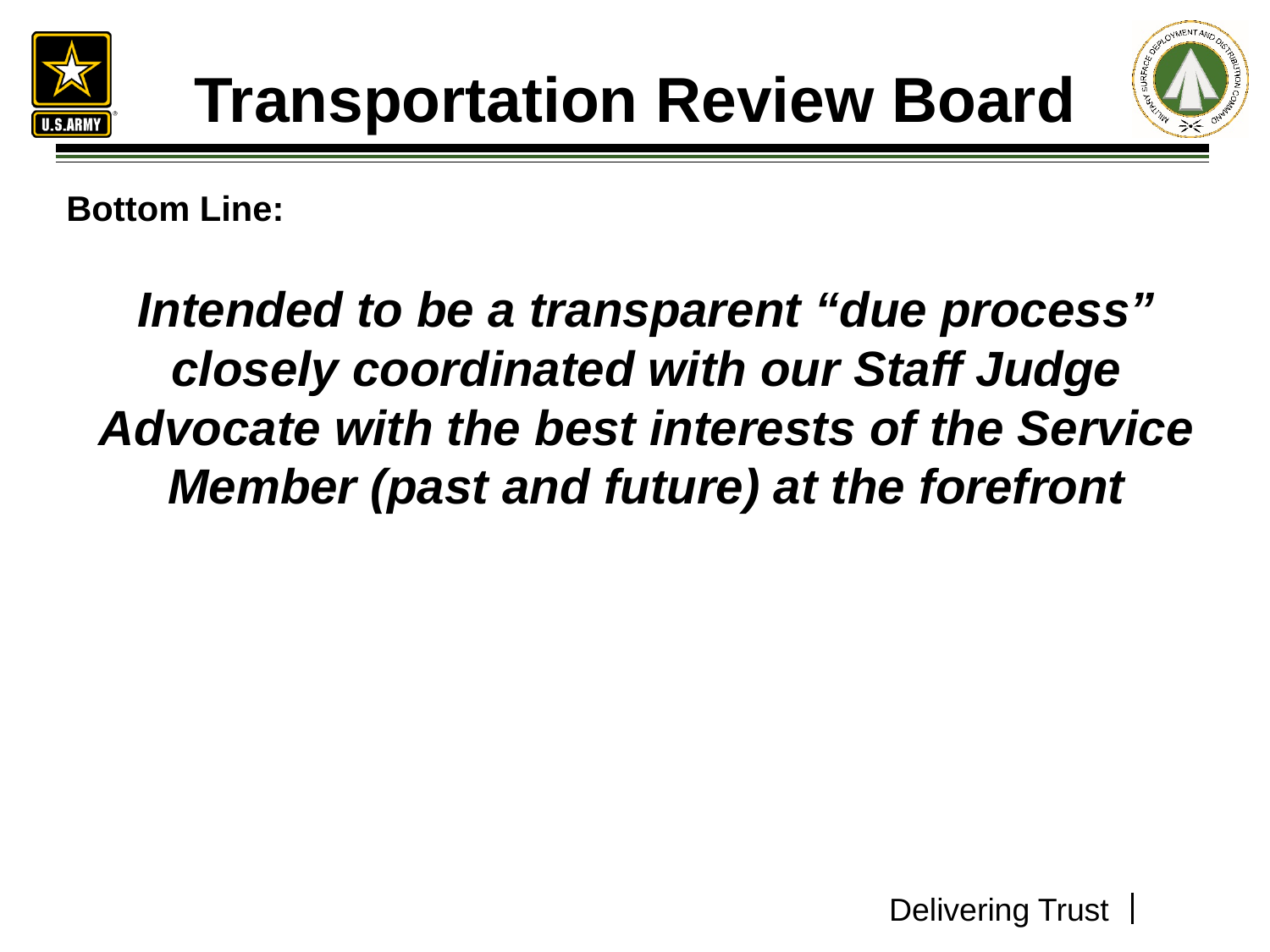

# Transportation Review Board
Bottom Line:

	Intended to be a transparent “due process” closely coordinated with our Staff Judge Advocate with the best interests of the Service Member (past and future) at the forefront